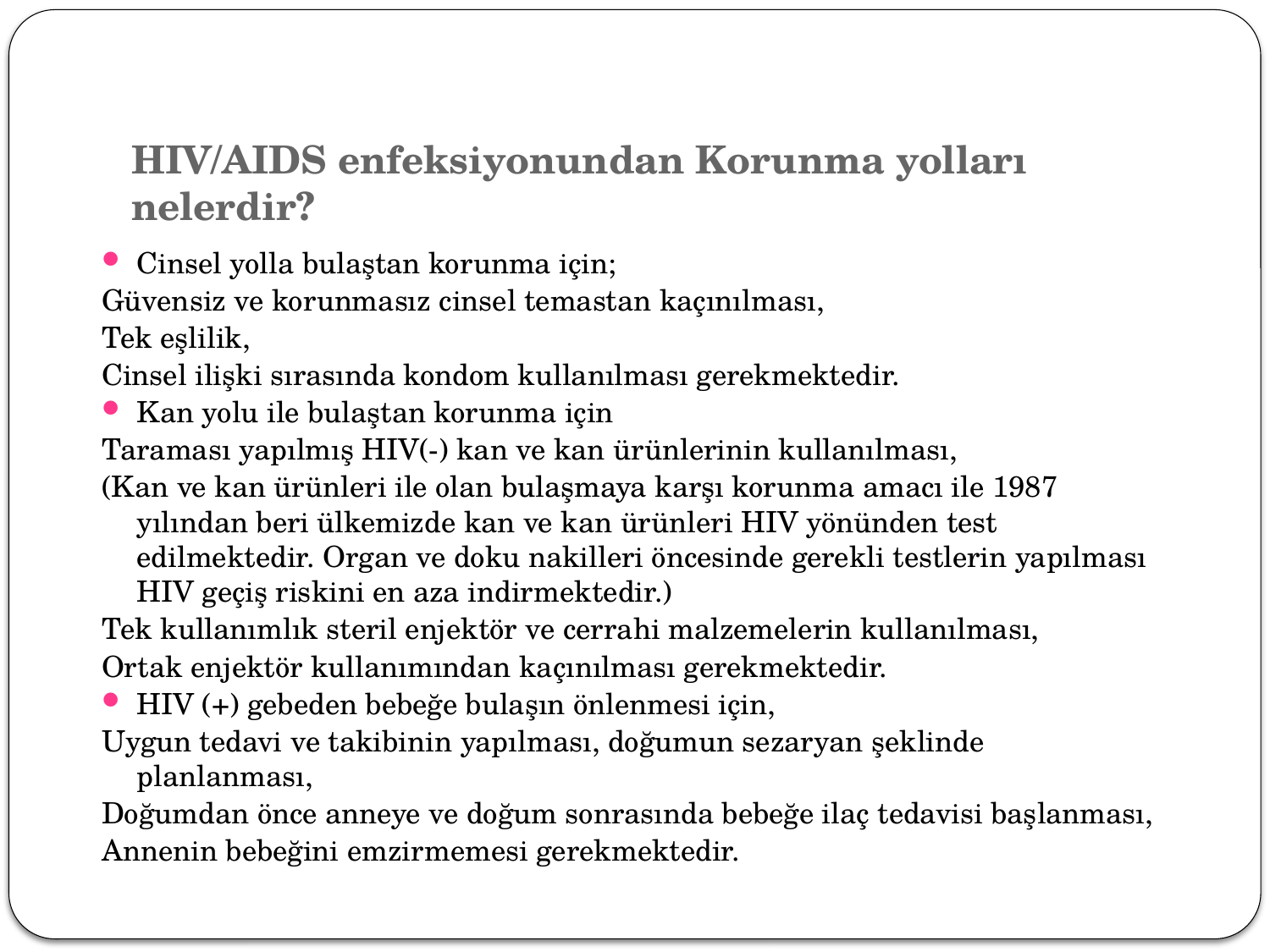

# HIV/AIDS enfeksiyonundan Korunma yolları nelerdir?
Cinsel yolla bulaştan korunma için;
Güvensiz ve korunmasız cinsel temastan kaçınılması,
Tek eşlilik,
Cinsel ilişki sırasında kondom kullanılması gerekmektedir.
Kan yolu ile bulaştan korunma için
Taraması yapılmış HIV(-) kan ve kan ürünlerinin kullanılması,
(Kan ve kan ürünleri ile olan bulaşmaya karşı korunma amacı ile 1987 yılından beri ülkemizde kan ve kan ürünleri HIV yönünden test edilmektedir. Organ ve doku nakilleri öncesinde gerekli testlerin yapılması HIV geçiş riskini en aza indirmektedir.)
Tek kullanımlık steril enjektör ve cerrahi malzemelerin kullanılması,
Ortak enjektör kullanımından kaçınılması gerekmektedir.
HIV (+) gebeden bebeğe bulaşın önlenmesi için,
Uygun tedavi ve takibinin yapılması, doğumun sezaryan şeklinde planlanması,
Doğumdan önce anneye ve doğum sonrasında bebeğe ilaç tedavisi başlanması,
Annenin bebeğini emzirmemesi gerekmektedir.